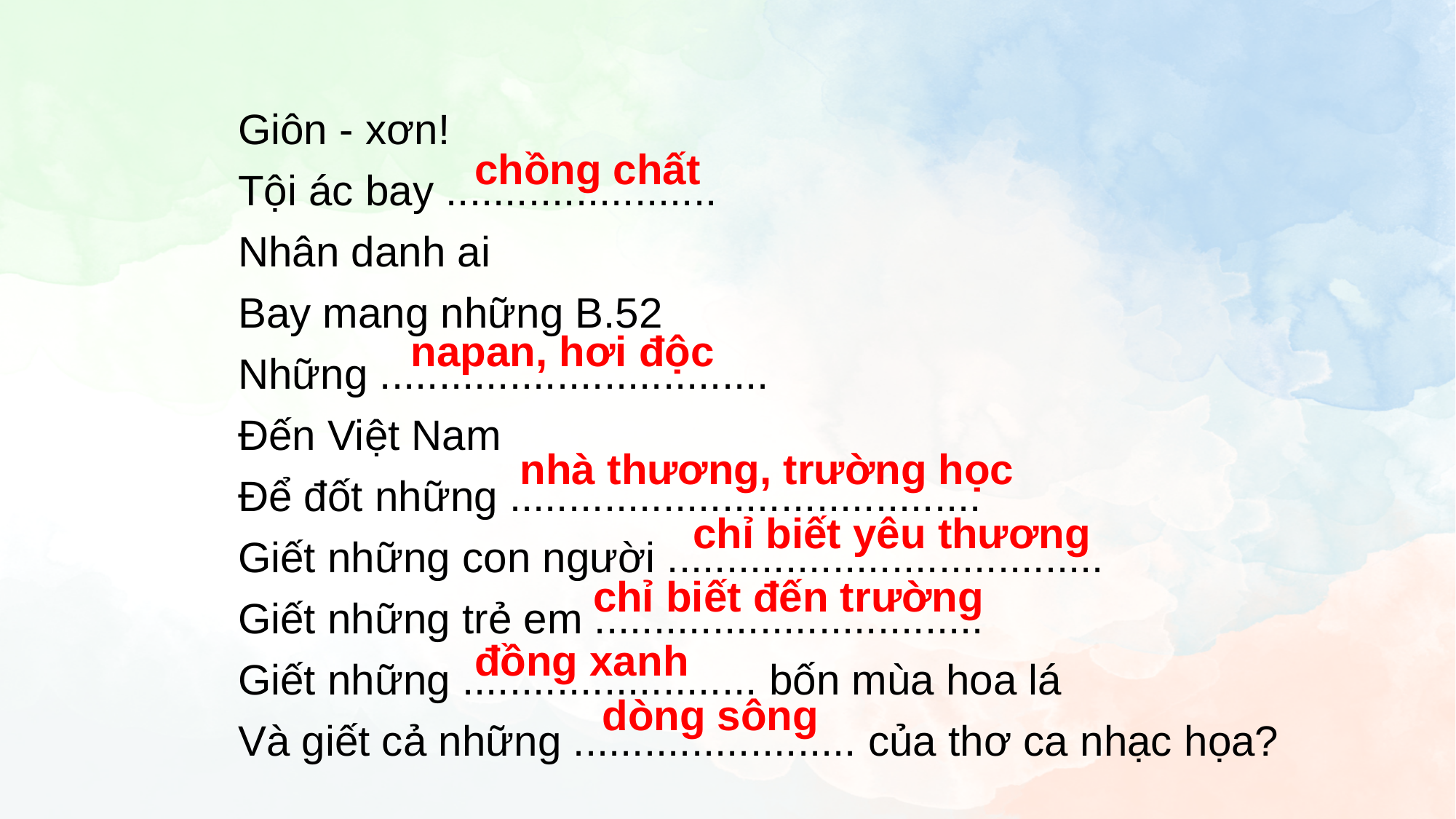

Giôn - xơn!

Tội ác bay .......................

Nhân danh ai

Bay mang những B.52

Những .................................

Đến Việt Nam

Để đốt những ........................................

Giết những con người .....................................

Giết những trẻ em .................................

Giết những ......................... bốn mùa hoa lá

Và giết cả những ........................ của thơ ca nhạc họa?

chồng chất
napan, hơi độc
nhà thương, trường học
chỉ biết yêu thương
chỉ biết đến trường
đồng xanh
dòng sông